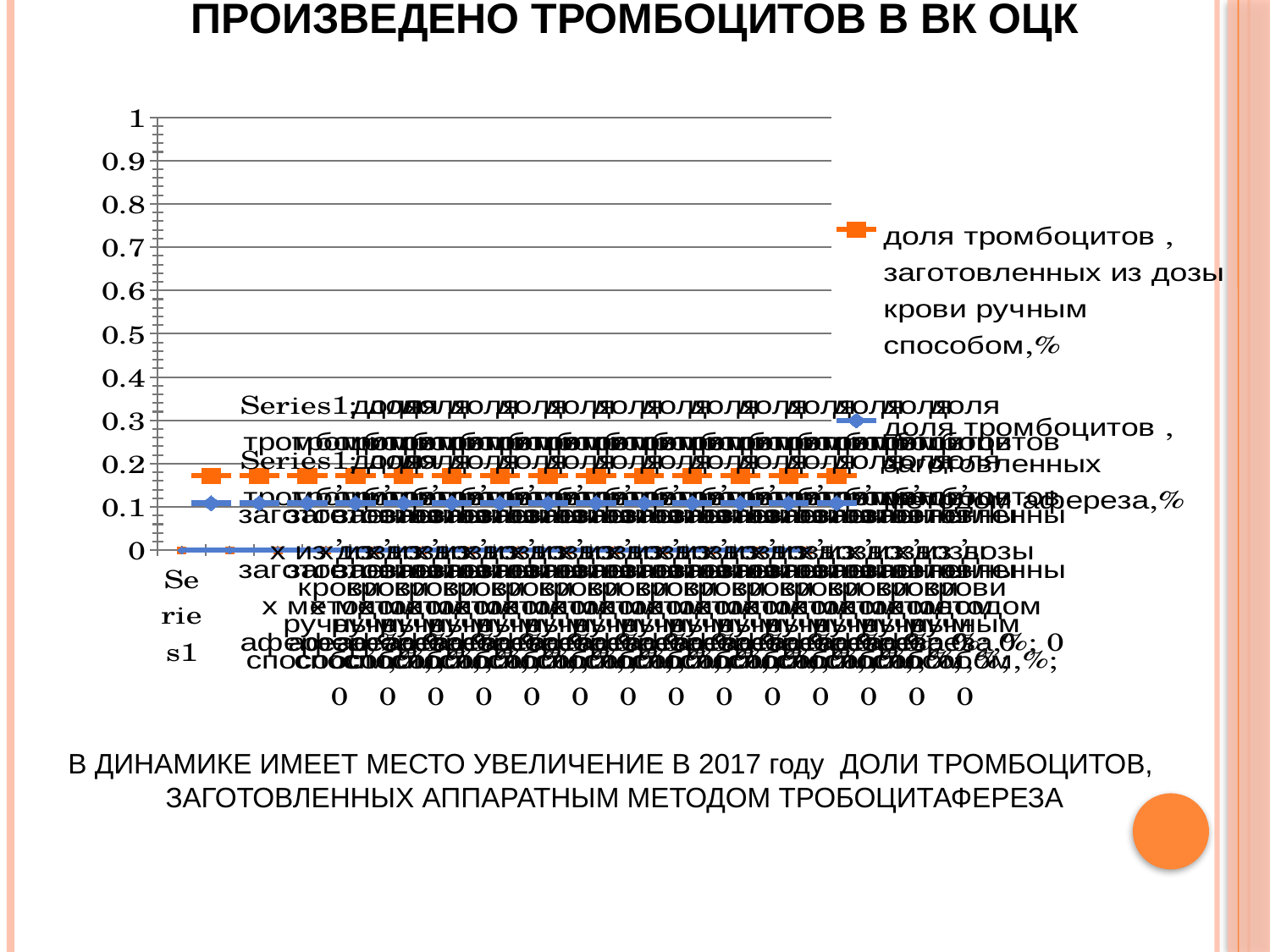

# Произведено тромбоцитов В ВК ОЦК

### Chart

| Category | доля тромбоцитов , заготовленных из дозы крови ручным способом,% | доля тромбоцитов , заготовленных методом афереза,% |
|---|---|---|
|  | 0.0 | None |
|  | None | None |
|  | None | None |
|  | None | None |
|  | None | None |
|  | None | None |
|  | None | None |
|  | None | None |
|  | None | None |
|  | None | None |
|  | None | None |
|  | None | None |
|  | None | None |
|  | None | None |
В ДИНАМИКЕ ИМЕЕТ МЕСТО УВЕЛИЧЕНИЕ В 2017 году  ДОЛИ ТРОМБОЦИТОВ,
ЗАГОТОВЛЕННЫХ АППАРАТНЫМ МЕТОДОМ ТРОБОЦИТАФЕРЕЗА